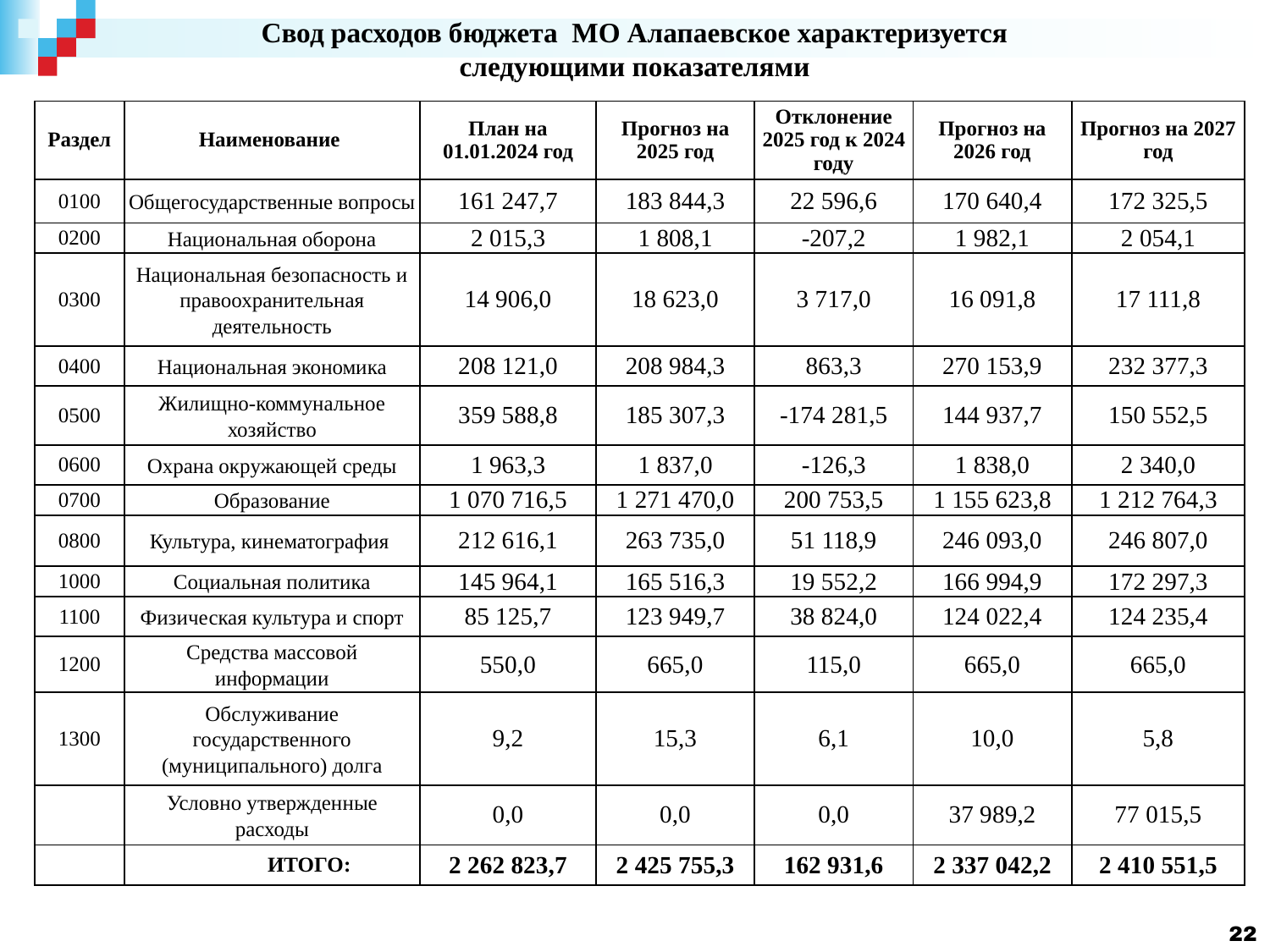

Свод расходов бюджета  МО Алапаевское характеризуется
следующими показателями
| Раздел | Наименование | План на 01.01.2024 год | Прогноз на 2025 год | Отклонение 2025 год к 2024 году | Прогноз на 2026 год | Прогноз на 2027 год |
| --- | --- | --- | --- | --- | --- | --- |
| 0100 | Общегосударственные вопросы | 161 247,7 | 183 844,3 | 22 596,6 | 170 640,4 | 172 325,5 |
| 0200 | Национальная оборона | 2 015,3 | 1 808,1 | -207,2 | 1 982,1 | 2 054,1 |
| 0300 | Национальная безопасность и правоохранительная деятельность | 14 906,0 | 18 623,0 | 3 717,0 | 16 091,8 | 17 111,8 |
| 0400 | Национальная экономика | 208 121,0 | 208 984,3 | 863,3 | 270 153,9 | 232 377,3 |
| 0500 | Жилищно-коммунальное хозяйство | 359 588,8 | 185 307,3 | -174 281,5 | 144 937,7 | 150 552,5 |
| 0600 | Охрана окружающей среды | 1 963,3 | 1 837,0 | -126,3 | 1 838,0 | 2 340,0 |
| 0700 | Образование | 1 070 716,5 | 1 271 470,0 | 200 753,5 | 1 155 623,8 | 1 212 764,3 |
| 0800 | Культура, кинематография | 212 616,1 | 263 735,0 | 51 118,9 | 246 093,0 | 246 807,0 |
| 1000 | Социальная политика | 145 964,1 | 165 516,3 | 19 552,2 | 166 994,9 | 172 297,3 |
| 1100 | Физическая культура и спорт | 85 125,7 | 123 949,7 | 38 824,0 | 124 022,4 | 124 235,4 |
| 1200 | Средства массовой информации | 550,0 | 665,0 | 115,0 | 665,0 | 665,0 |
| 1300 | Обслуживание государственного (муниципального) долга | 9,2 | 15,3 | 6,1 | 10,0 | 5,8 |
|  | Условно утвержденные расходы | 0,0 | 0,0 | 0,0 | 37 989,2 | 77 015,5 |
|  | ИТОГО: | 2 262 823,7 | 2 425 755,3 | 162 931,6 | 2 337 042,2 | 2 410 551,5 |
22